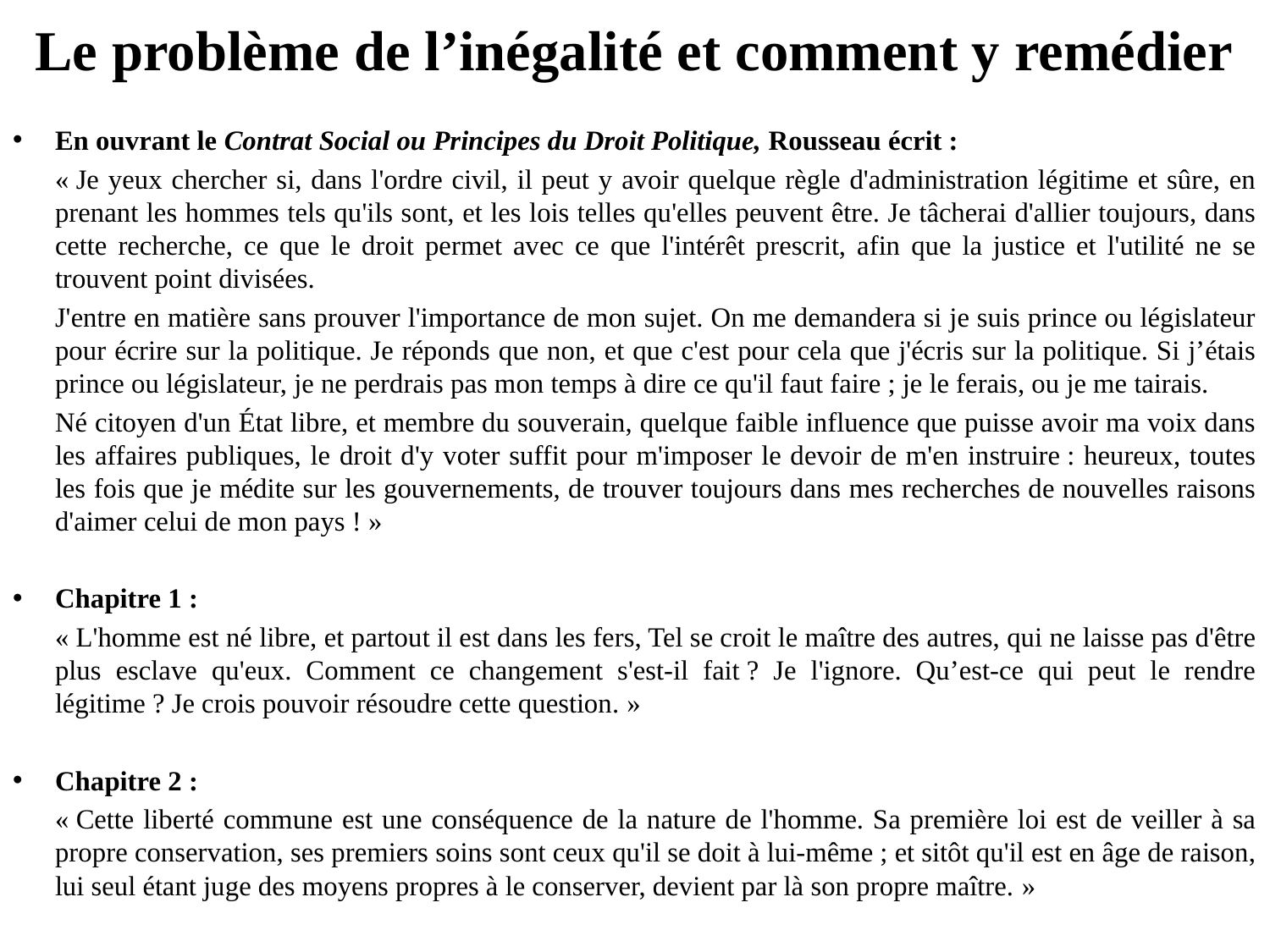

# Le problème de l’inégalité et comment y remédier
En ouvrant le Contrat Social ou Principes du Droit Politique, Rousseau écrit :
	« Je yeux chercher si, dans l'ordre civil, il peut y avoir quelque règle d'administration légitime et sûre, en prenant les hommes tels qu'ils sont, et les lois telles qu'elles peuvent être. Je tâcherai d'allier toujours, dans cette recherche, ce que le droit permet avec ce que l'intérêt prescrit, afin que la justice et l'utilité ne se trouvent point divisées.
	J'entre en matière sans prouver l'importance de mon sujet. On me demandera si je suis prince ou législateur pour écrire sur la politique. Je réponds que non, et que c'est pour cela que j'écris sur la politique. Si j’étais prince ou législateur, je ne perdrais pas mon temps à dire ce qu'il faut faire ; je le ferais, ou je me tairais.
	Né citoyen d'un État libre, et membre du souverain, quelque faible influence que puisse avoir ma voix dans les affaires publiques, le droit d'y voter suffit pour m'imposer le devoir de m'en instruire : heureux, toutes les fois que je médite sur les gouvernements, de trouver toujours dans mes recherches de nouvelles raisons d'aimer celui de mon pays ! »

Chapitre 1 :
	« L'homme est né libre, et partout il est dans les fers, Tel se croit le maître des autres, qui ne laisse pas d'être plus esclave qu'eux. Comment ce changement s'est-il fait ? Je l'ignore. Qu’est-ce qui peut le rendre légitime ? Je crois pouvoir résoudre cette question. »

Chapitre 2 :
	« Cette liberté commune est une conséquence de la nature de l'homme. Sa première loi est de veiller à sa propre conservation, ses premiers soins sont ceux qu'il se doit à lui-même ; et sitôt qu'il est en âge de raison, lui seul étant juge des moyens propres à le conserver, devient par là son propre maître. »